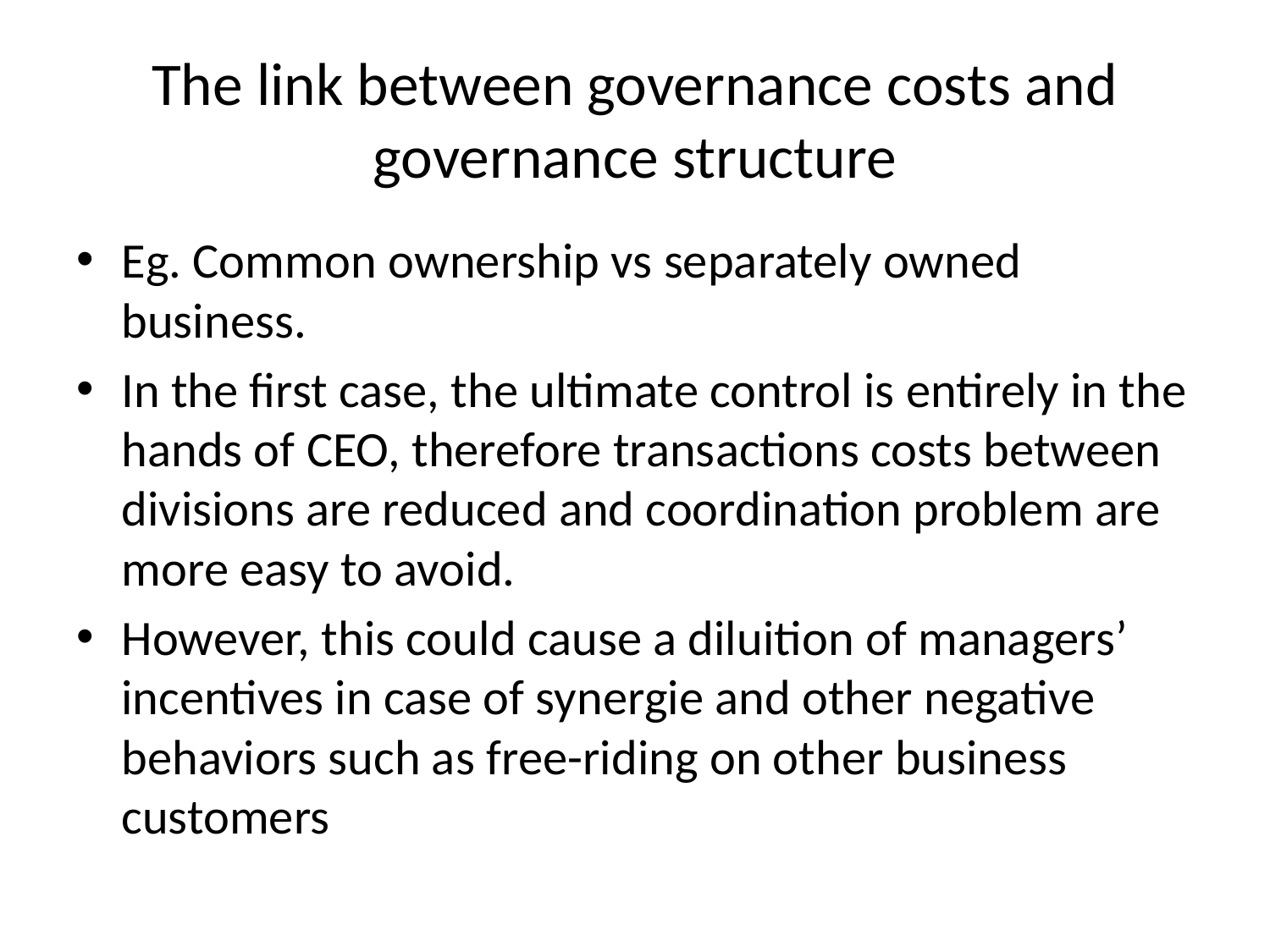

# The link between governance costs and governance structure
Eg. Common ownership vs separately owned business.
In the first case, the ultimate control is entirely in the hands of CEO, therefore transactions costs between divisions are reduced and coordination problem are more easy to avoid.
However, this could cause a diluition of managers’ incentives in case of synergie and other negative behaviors such as free-riding on other business customers